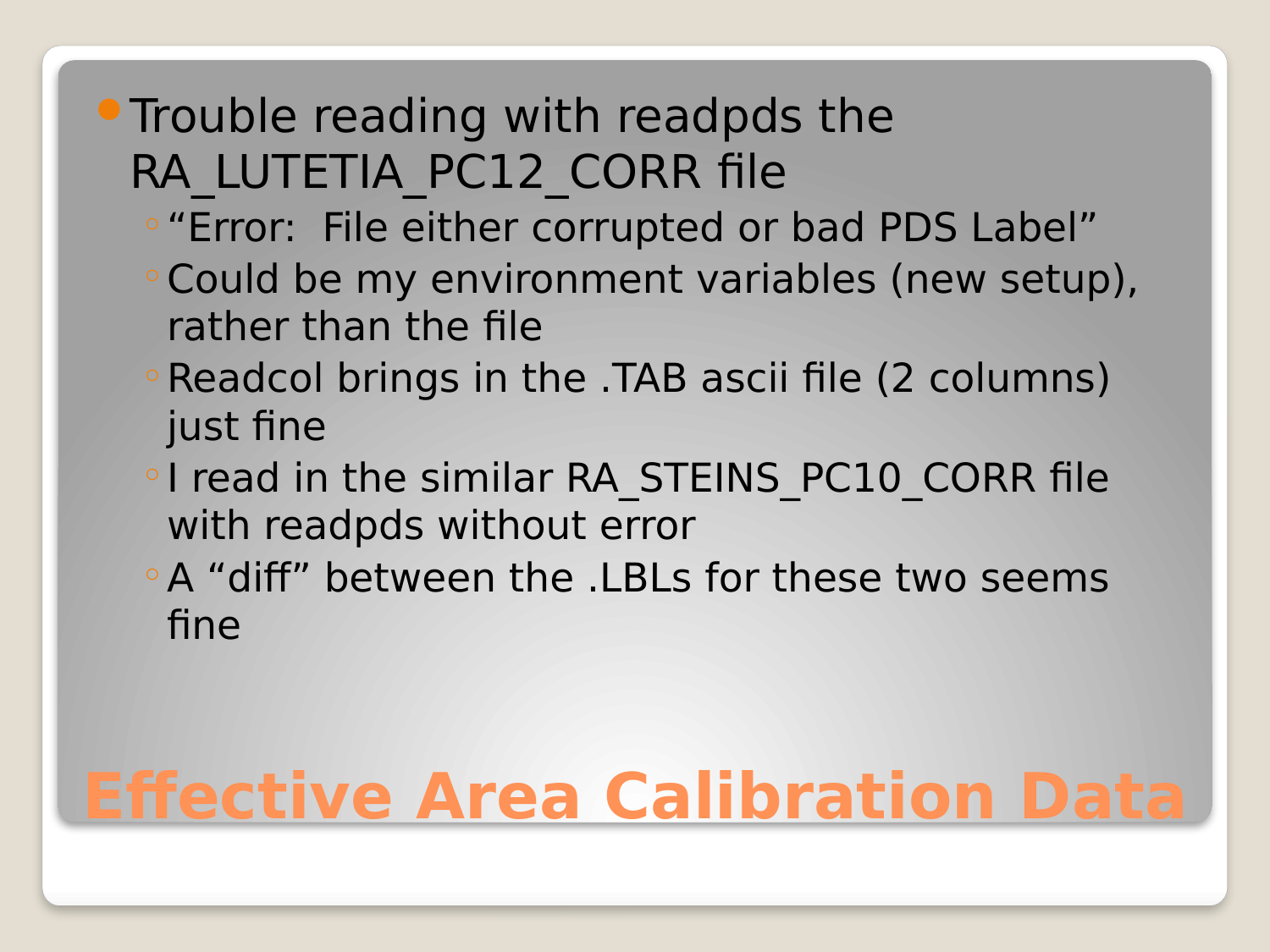

Trouble reading with readpds the  RA_LUTETIA_PC12_CORR file
“Error:  File either corrupted or bad PDS Label”
Could be my environment variables (new setup), rather than the file
Readcol brings in the .TAB ascii file (2 columns) just fine
I read in the similar RA_STEINS_PC10_CORR file with readpds without error
A “diff” between the .LBLs for these two seems fine
# Effective Area Calibration Data